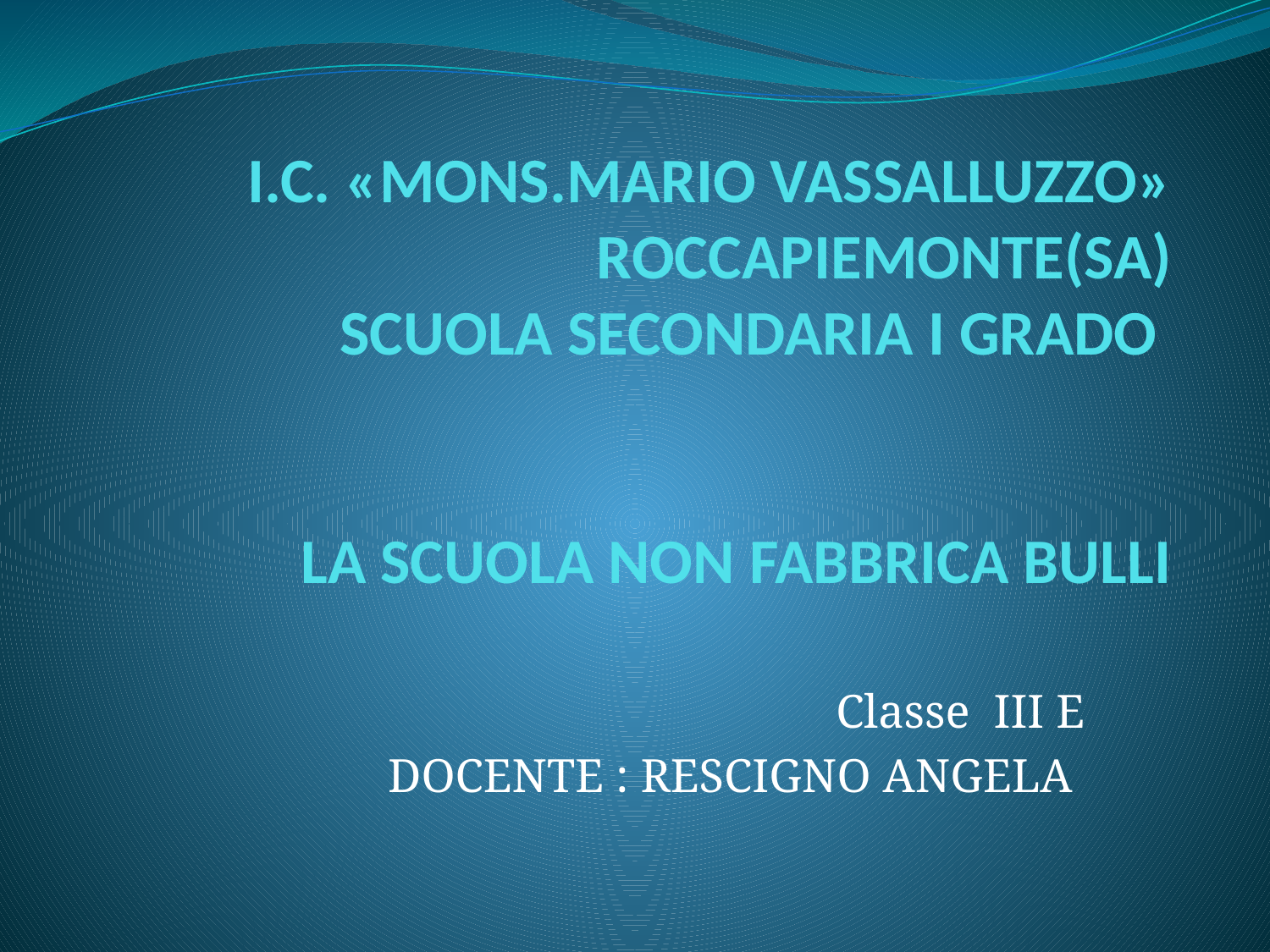

# I.C. «MONS.MARIO VASSALLUZZO» ROCCAPIEMONTE(SA) SCUOLA SECONDARIA I GRADO LA SCUOLA NON FABBRICA BULLI
Classe  III E
DOCENTE : RESCIGNO ANGELA